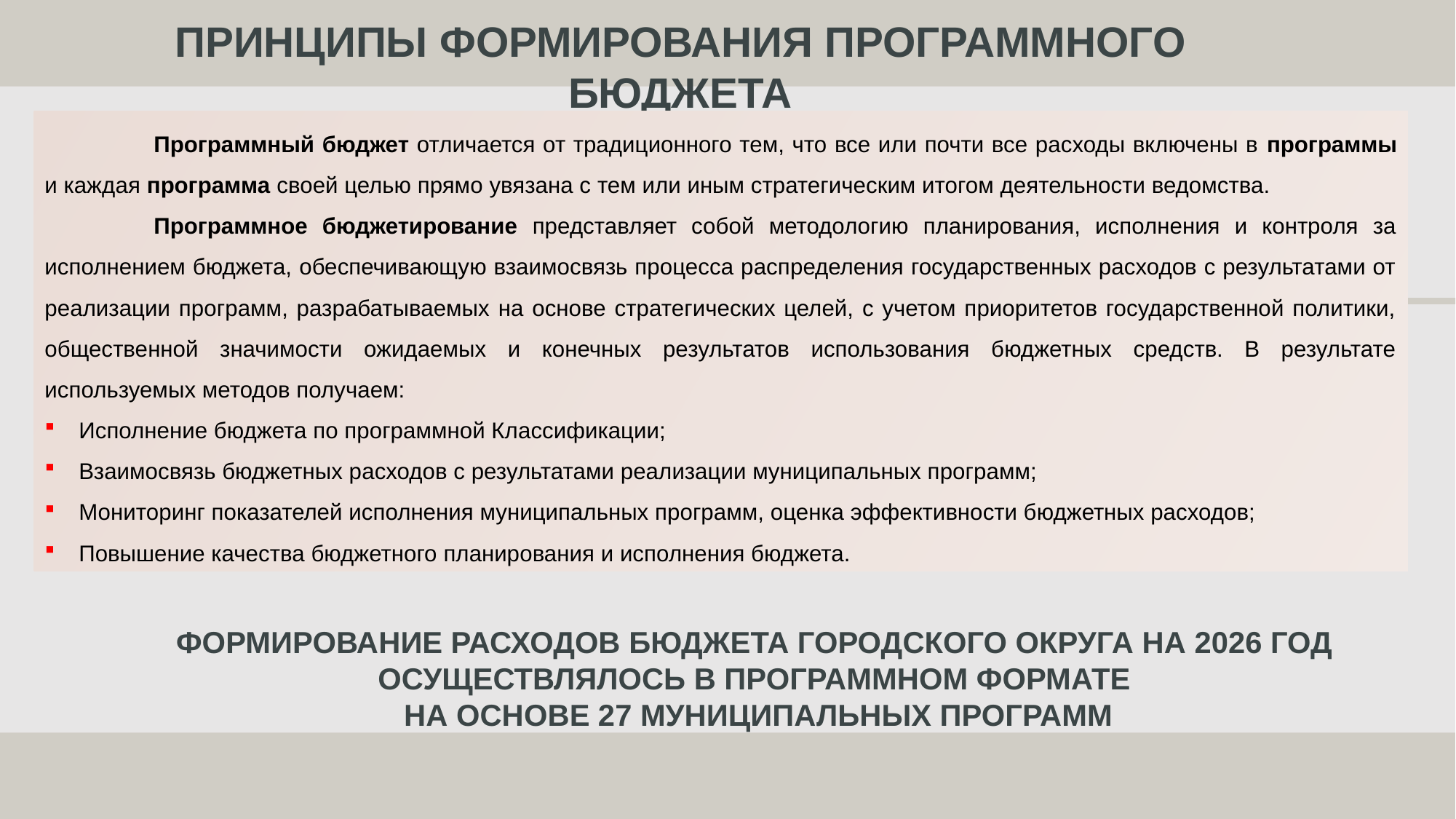

Принципы формирования программного бюджета
	Программный бюджет отличается от традиционного тем, что все или почти все расходы включены в программы и каждая программа своей целью прямо увязана с тем или иным стратегическим итогом деятельности ведомства.
	Программное бюджетирование представляет собой методологию планирования, исполнения и контроля за исполнением бюджета, обеспечивающую взаимосвязь процесса распределения государственных расходов с результатами от реализации программ, разрабатываемых на основе стратегических целей, с учетом приоритетов государственной политики, общественной значимости ожидаемых и конечных результатов использования бюджетных средств. В результате используемых методов получаем:
Исполнение бюджета по программной Классификации;
Взаимосвязь бюджетных расходов с результатами реализации муниципальных программ;
Мониторинг показателей исполнения муниципальных программ, оценка эффективности бюджетных расходов;
Повышение качества бюджетного планирования и исполнения бюджета.
Формирование расходов бюджета городского округа на 2026 год
осуществлялось в программном формате
на основе 27 муниципальных программ